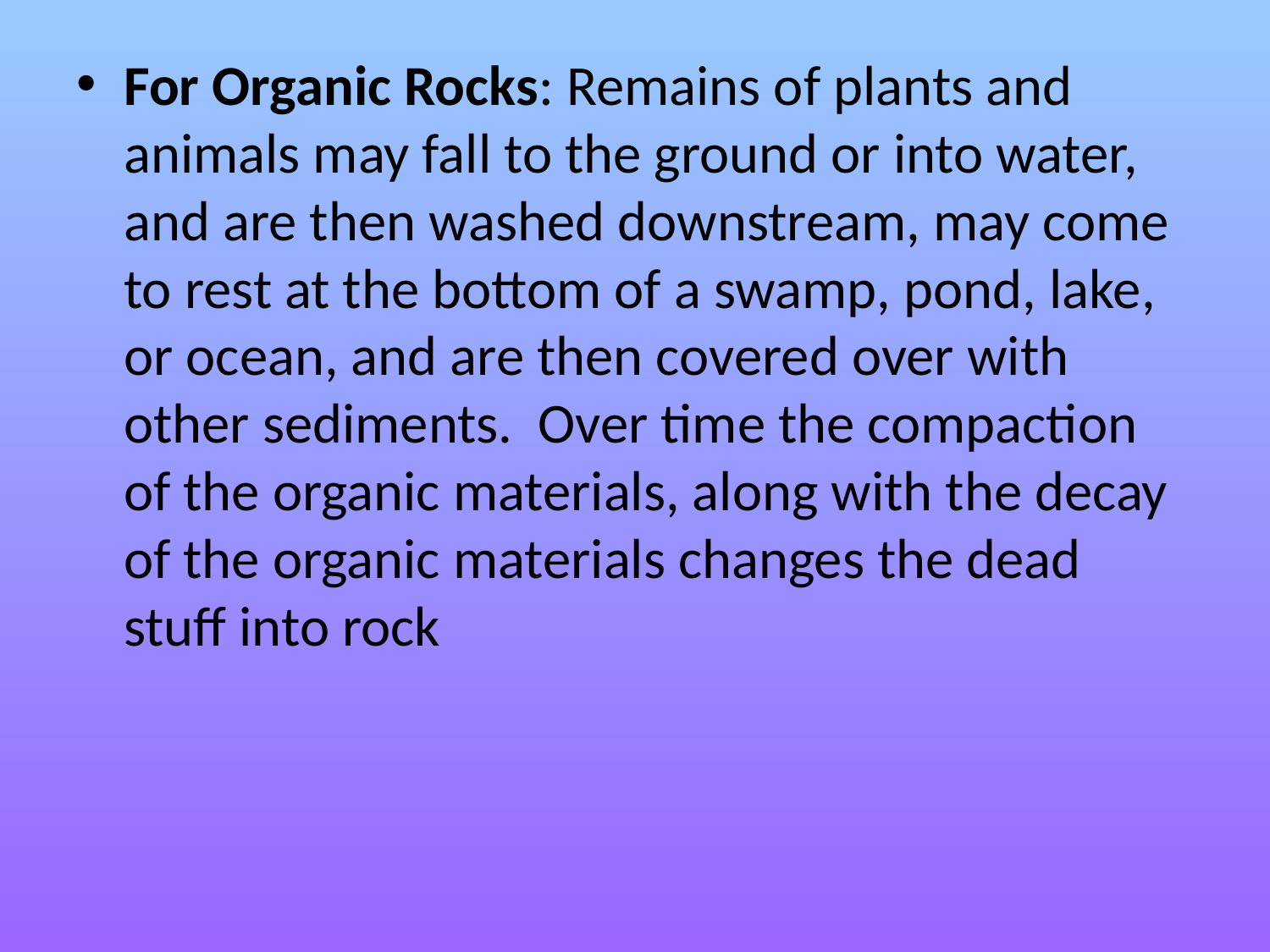

For Organic Rocks: Remains of plants and animals may fall to the ground or into water, and are then washed downstream, may come to rest at the bottom of a swamp, pond, lake, or ocean, and are then covered over with other sediments.  Over time the compaction of the organic materials, along with the decay of the organic materials changes the dead stuff into rock